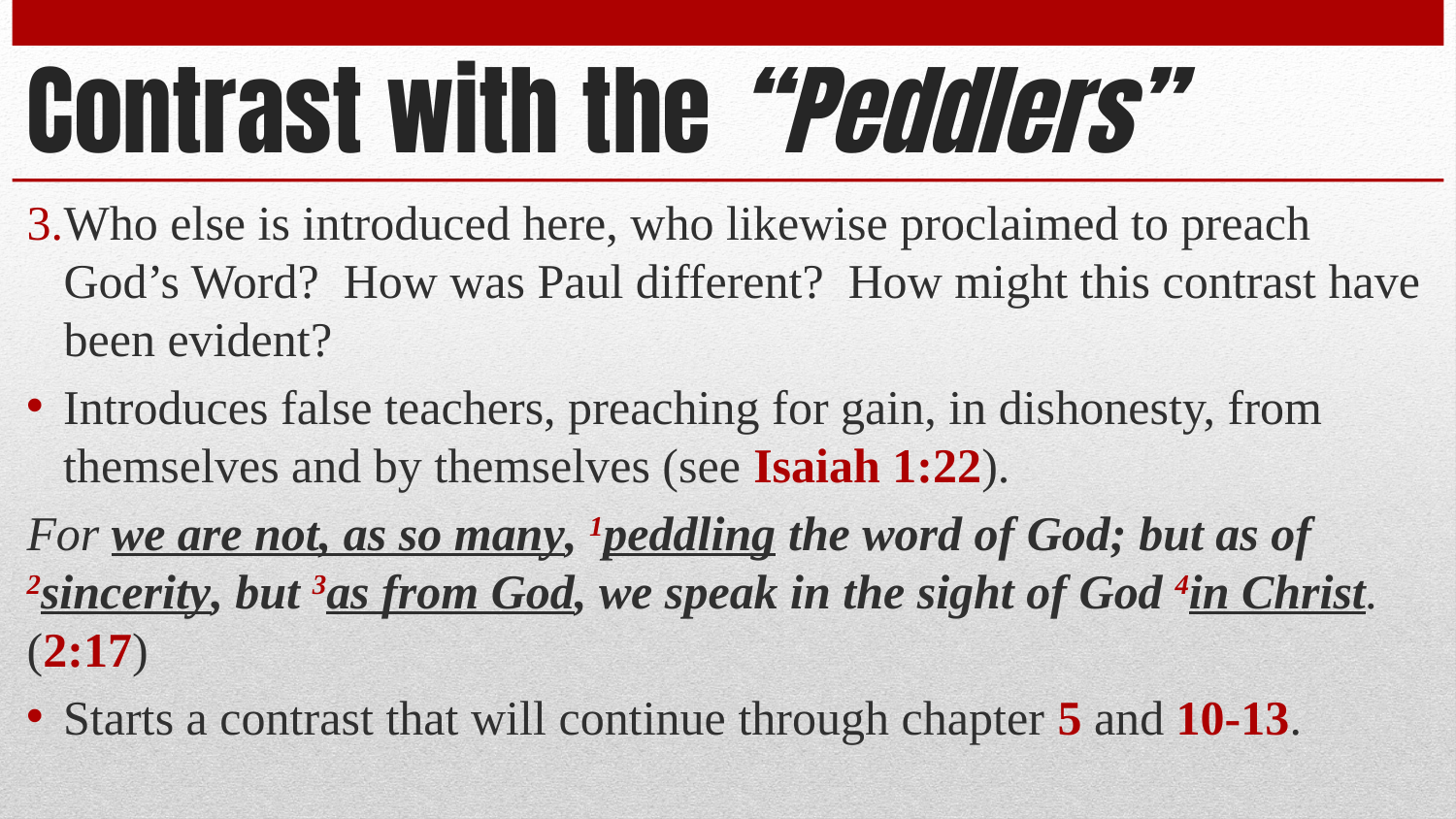

# Contrast with the “Peddlers”
Who else is introduced here, who likewise proclaimed to preach God’s Word?  How was Paul different?  How might this contrast have been evident?
Introduces false teachers, preaching for gain, in dishonesty, from themselves and by themselves (see Isaiah 1:22).
For we are not, as so many, 1peddling the word of God; but as of 2sincerity, but 3as from God, we speak in the sight of God 4in Christ. (2:17)
Starts a contrast that will continue through chapter 5 and 10-13.